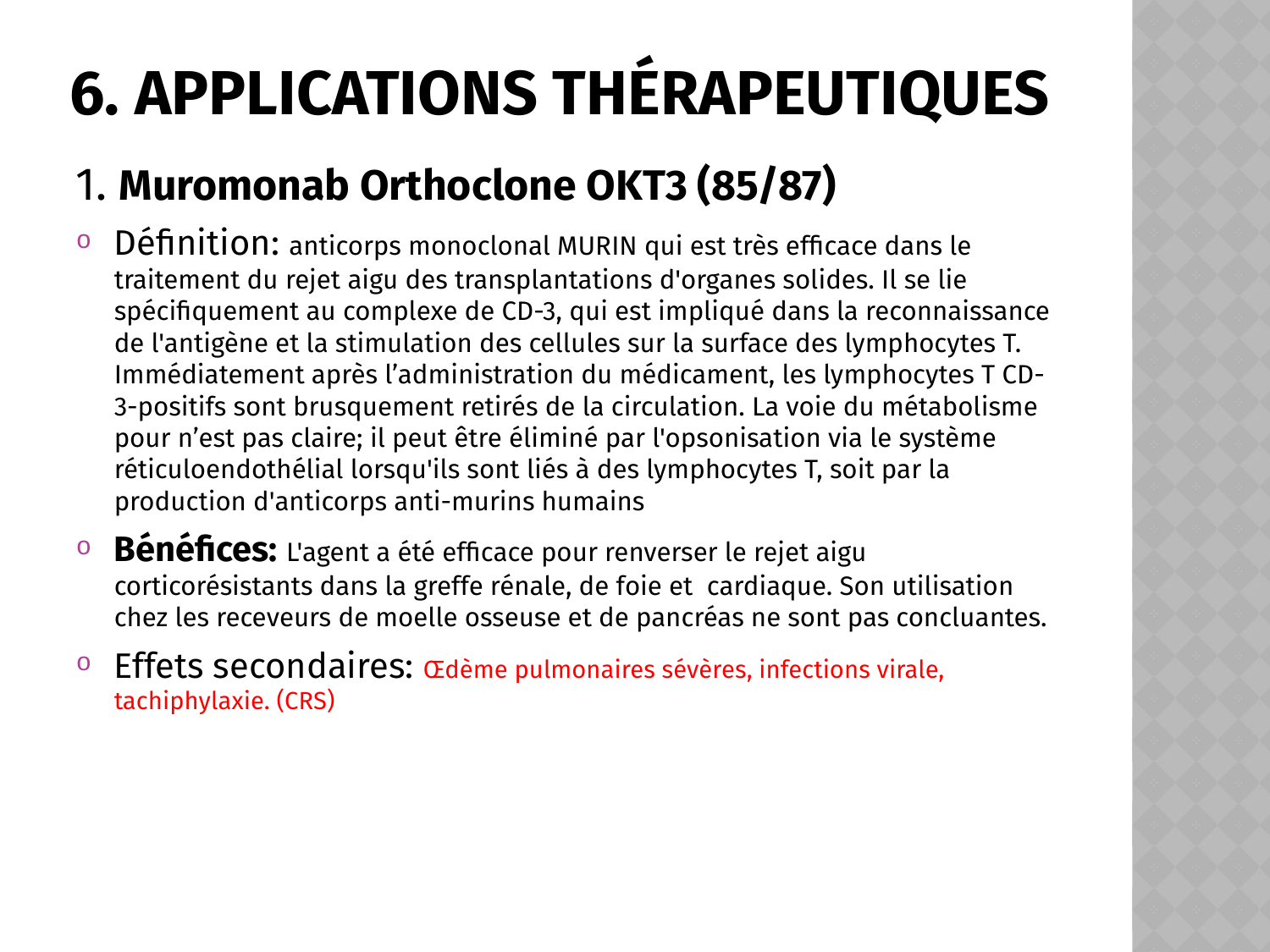

# 6. Applications thérapeutiques
1. Muromonab Orthoclone OKT3 (85/87)
Définition: anticorps monoclonal MURIN qui est très efficace dans le traitement du rejet aigu des transplantations d'organes solides. Il se lie spécifiquement au complexe de CD-3, qui est impliqué dans la reconnaissance de l'antigène et la stimulation des cellules sur la surface des lymphocytes T. Immédiatement après l’administration du médicament, les lymphocytes T CD-3-positifs sont brusquement retirés de la circulation. La voie du métabolisme pour n’est pas claire; il peut être éliminé par l'opsonisation via le système réticuloendothélial lorsqu'ils sont liés à des lymphocytes T, soit par la production d'anticorps anti-murins humains
Bénéfices: L'agent a été efficace pour renverser le rejet aigu corticorésistants dans la greffe rénale, de foie et  cardiaque. Son utilisation chez les receveurs de moelle osseuse et de pancréas ne sont pas concluantes.
Effets secondaires: Œdème pulmonaires sévères, infections virale, tachiphylaxie. (CRS)